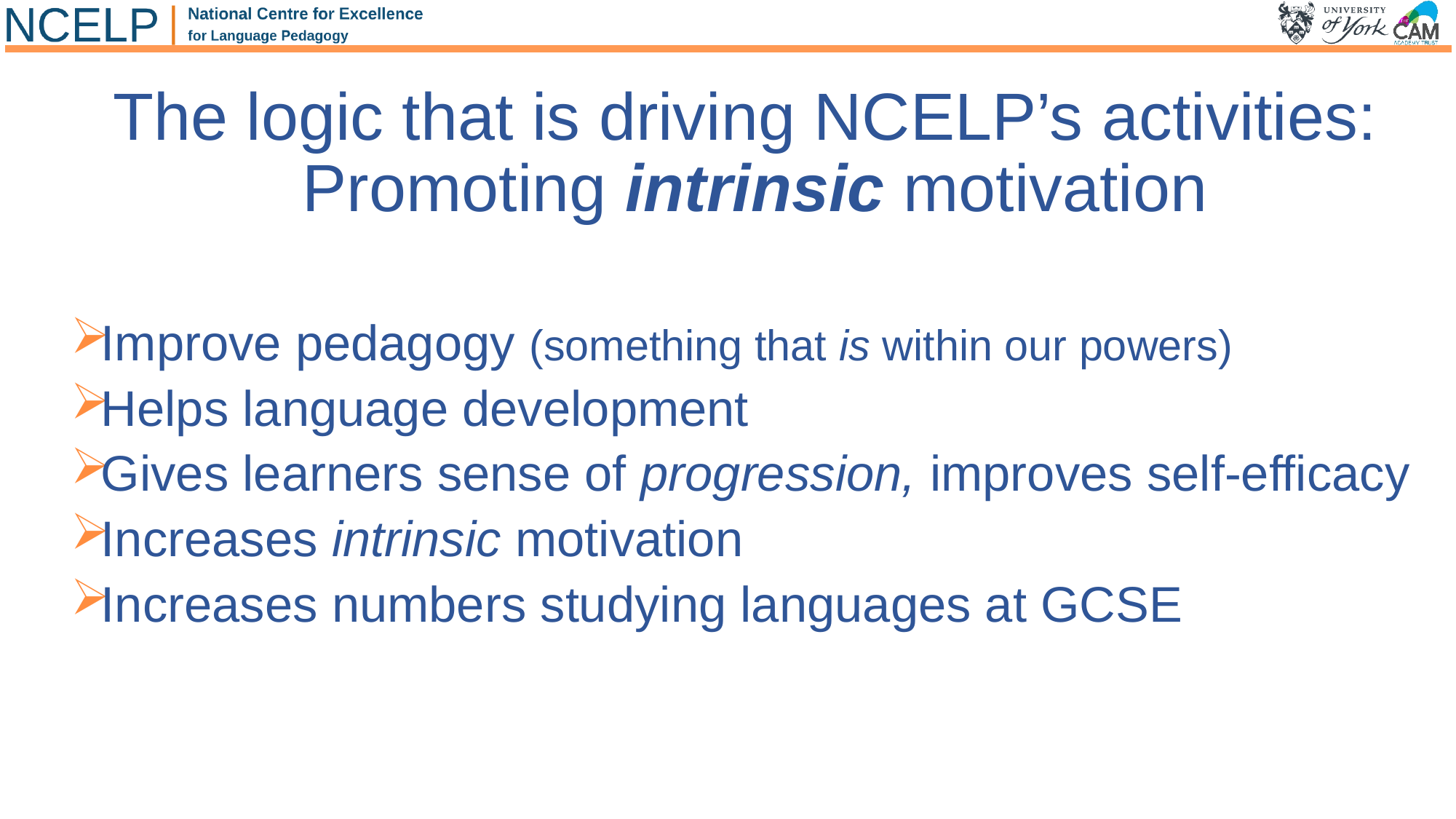

# The logic that is driving NCELP’s activities: Promoting intrinsic motivation

Improve pedagogy (something that is within our powers)
Helps language development
Gives learners sense of progression, improves self-efficacy
Increases intrinsic motivation
Increases numbers studying languages at GCSE